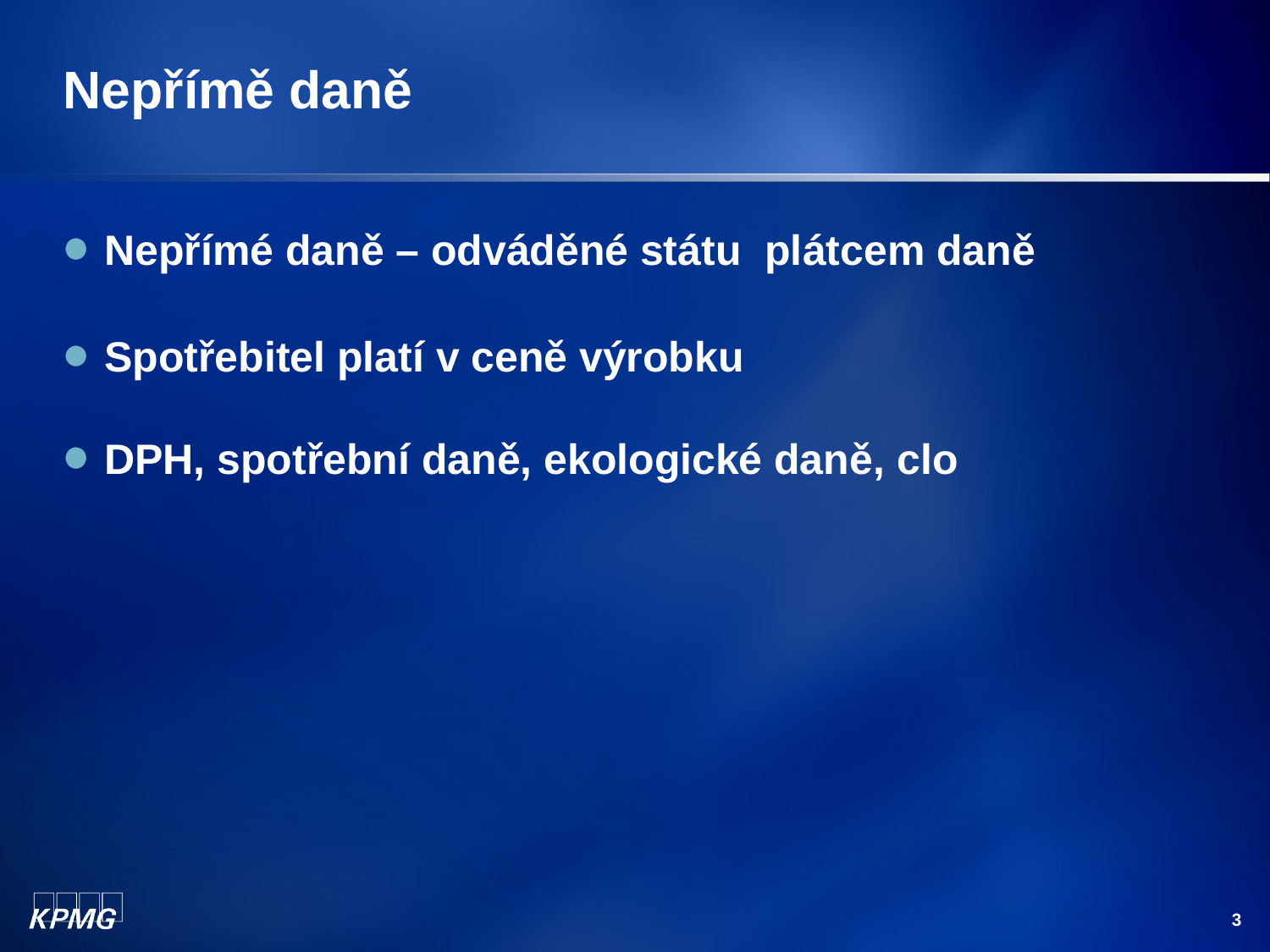

# Nepřímě daně
Nepřímé daně – odváděné státu  plátcem daně
Spotřebitel platí v ceně výrobku
DPH, spotřební daně, ekologické daně, clo

3